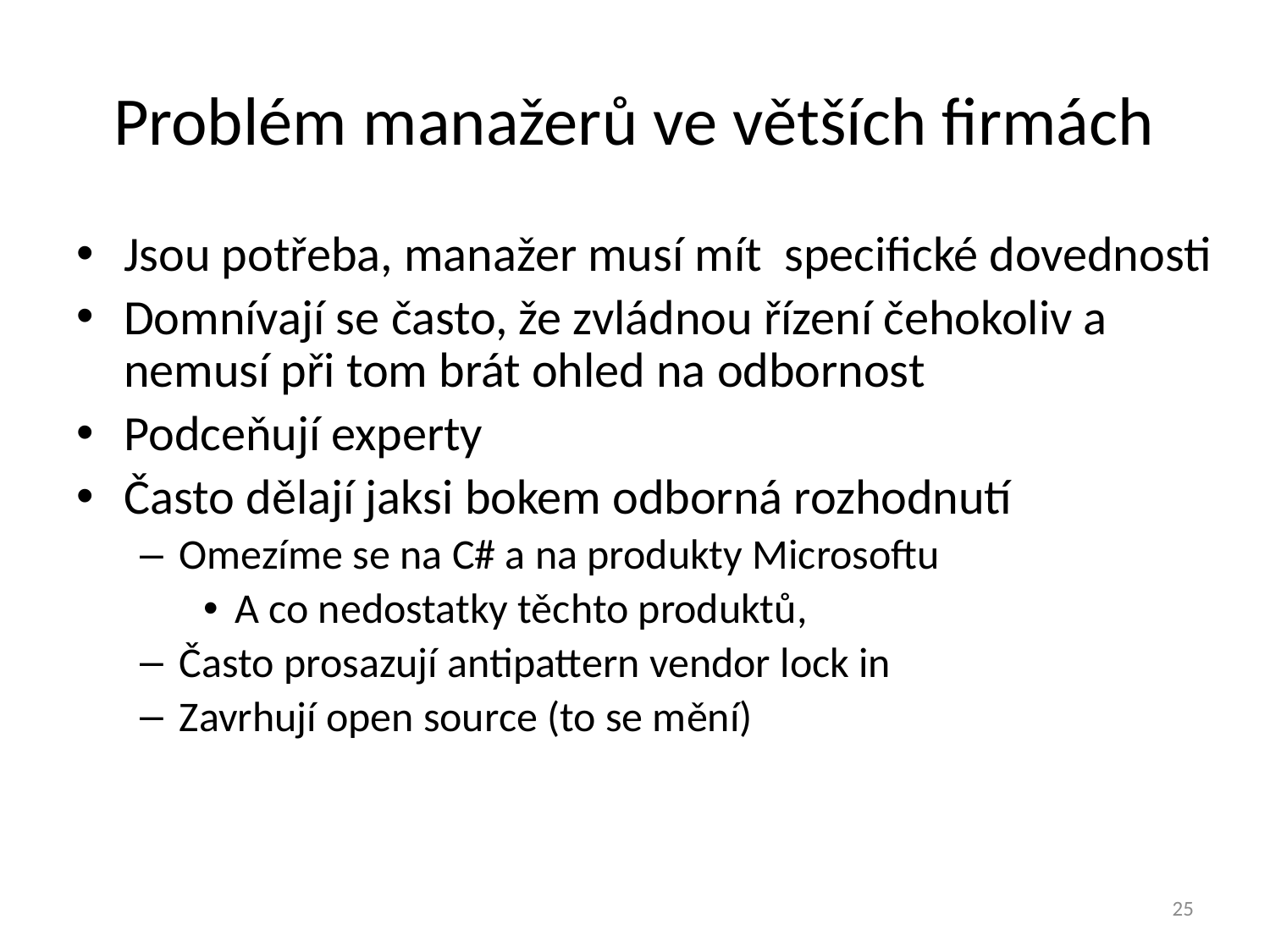

# Problém manažerů ve větších firmách
Jsou potřeba, manažer musí mít  specifické dovednosti
Domnívají se často, že zvládnou řízení čehokoliv a nemusí při tom brát ohled na odbornost
Podceňují experty
Často dělají jaksi bokem odborná rozhodnutí
Omezíme se na C# a na produkty Microsoftu
A co nedostatky těchto produktů,
Často prosazují antipattern vendor lock in
Zavrhují open source (to se mění)
25